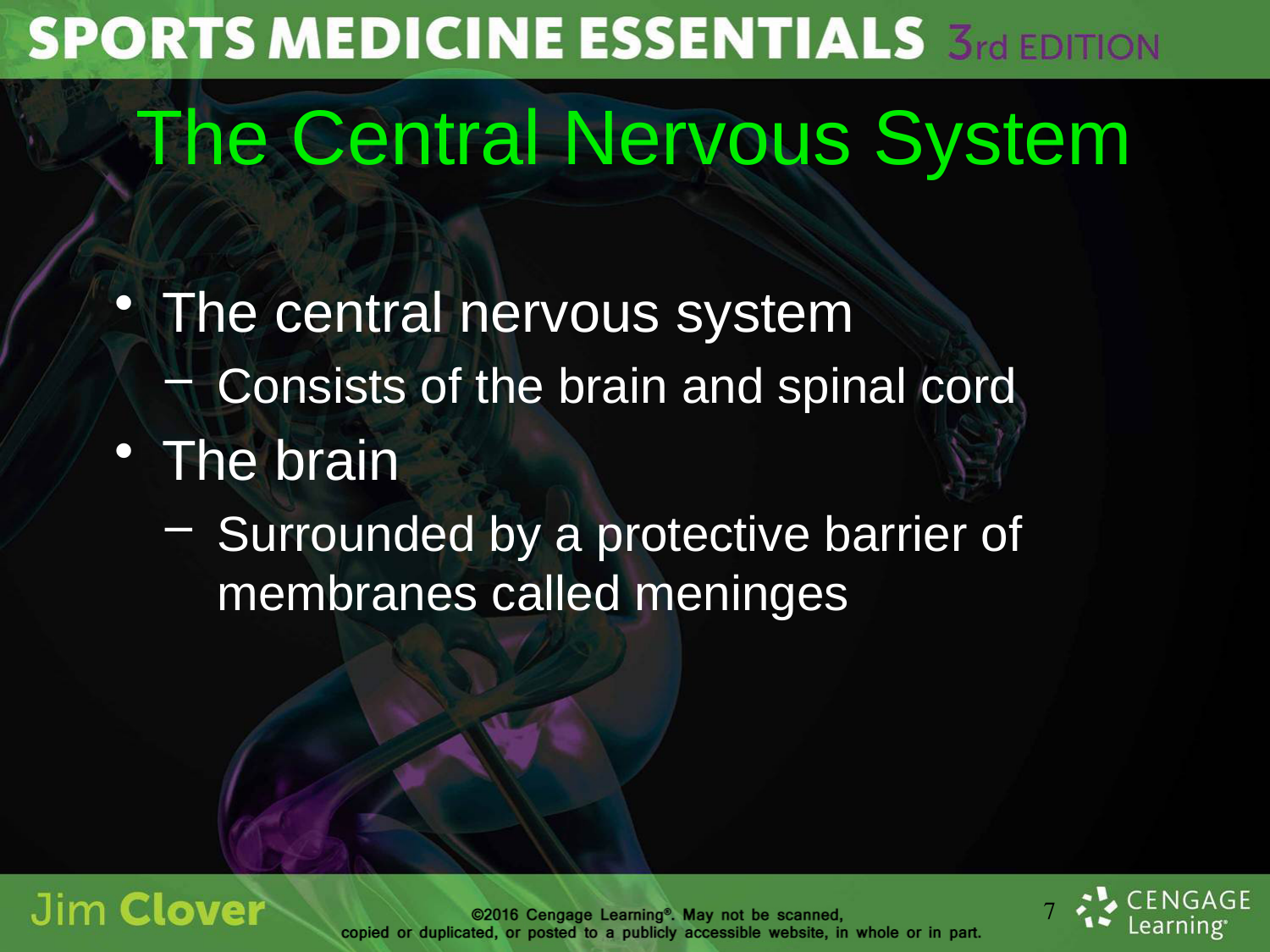

# The Central Nervous System
The central nervous system
Consists of the brain and spinal cord
The brain
Surrounded by a protective barrier of membranes called meninges
7